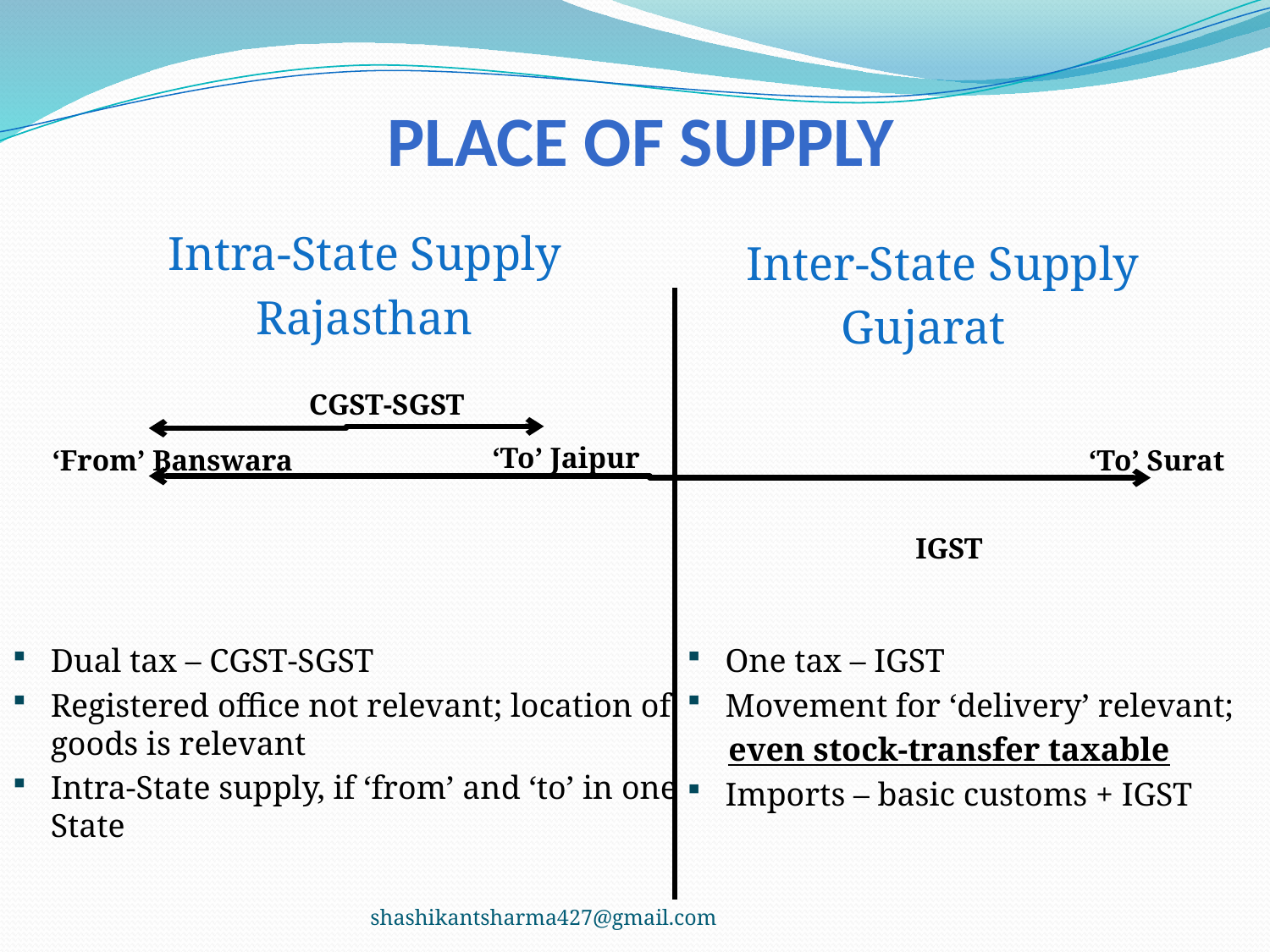

Place of Supply
Intra-State Supply
Rajasthan

Inter-State Supply
        Gujarat

CGST-SGST
‘To’ Jaipur
‘From’ Banswara
      ‘To’ Surat
IGST
Dual tax – CGST-SGST
Registered office not relevant; location of goods is relevant
Intra-State supply, if ‘from’ and ‘to’ in one State
One tax – IGST
Movement for ‘delivery’ relevant;
     even stock-transfer taxable
Imports – basic customs + IGST
shashikantsharma427@gmail.com